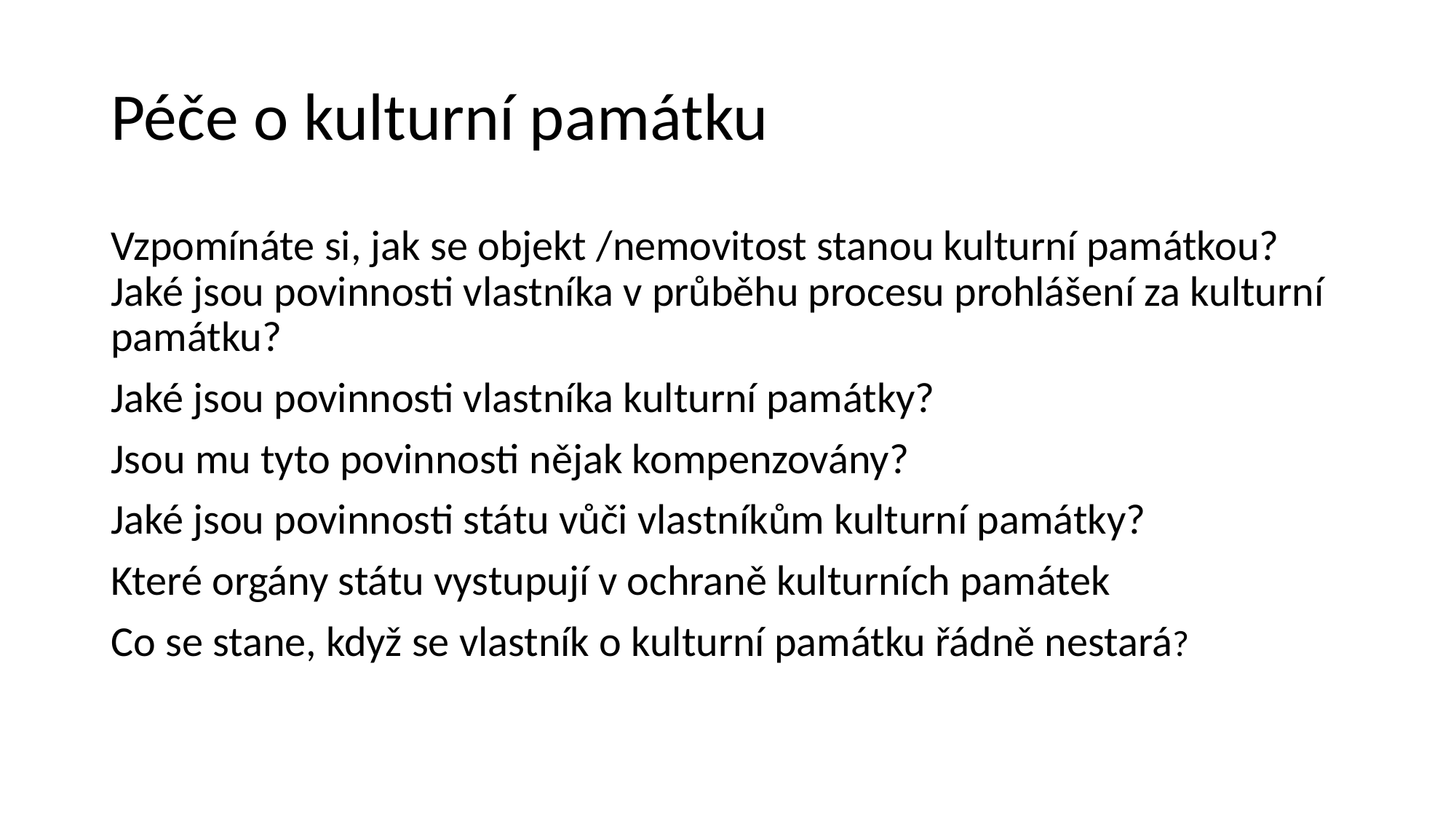

# Péče o kulturní památku
Vzpomínáte si, jak se objekt /nemovitost stanou kulturní památkou? Jaké jsou povinnosti vlastníka v průběhu procesu prohlášení za kulturní památku?
Jaké jsou povinnosti vlastníka kulturní památky?
Jsou mu tyto povinnosti nějak kompenzovány?
Jaké jsou povinnosti státu vůči vlastníkům kulturní památky?
Které orgány státu vystupují v ochraně kulturních památek
Co se stane, když se vlastník o kulturní památku řádně nestará?